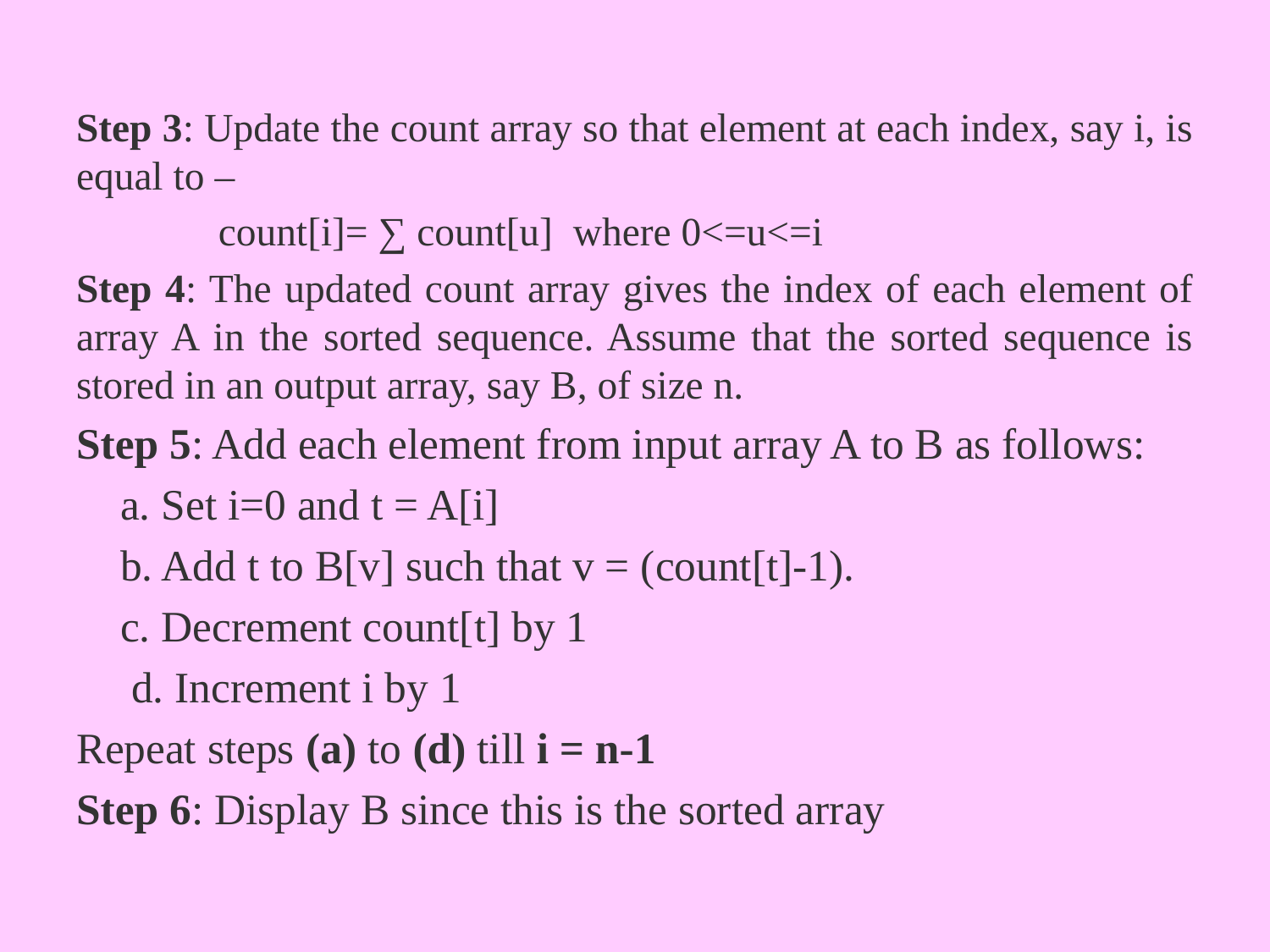

Step 3: Update the count array so that element at each index, say i, is equal to –
              count[i]= ∑ count[u]  where 0<=u<=i
Step 4: The updated count array gives the index of each element of array A in the sorted sequence. Assume that the sorted sequence is stored in an output array, say B, of size n.
Step 5: Add each element from input array A to B as follows:
    a. Set i=0 and t = A[i]
    b. Add t to B[v] such that v = (count[t]-1).
    c. Decrement count[t] by 1
     d. Increment i by 1
Repeat steps (a) to (d) till i = n-1
Step 6: Display B since this is the sorted array